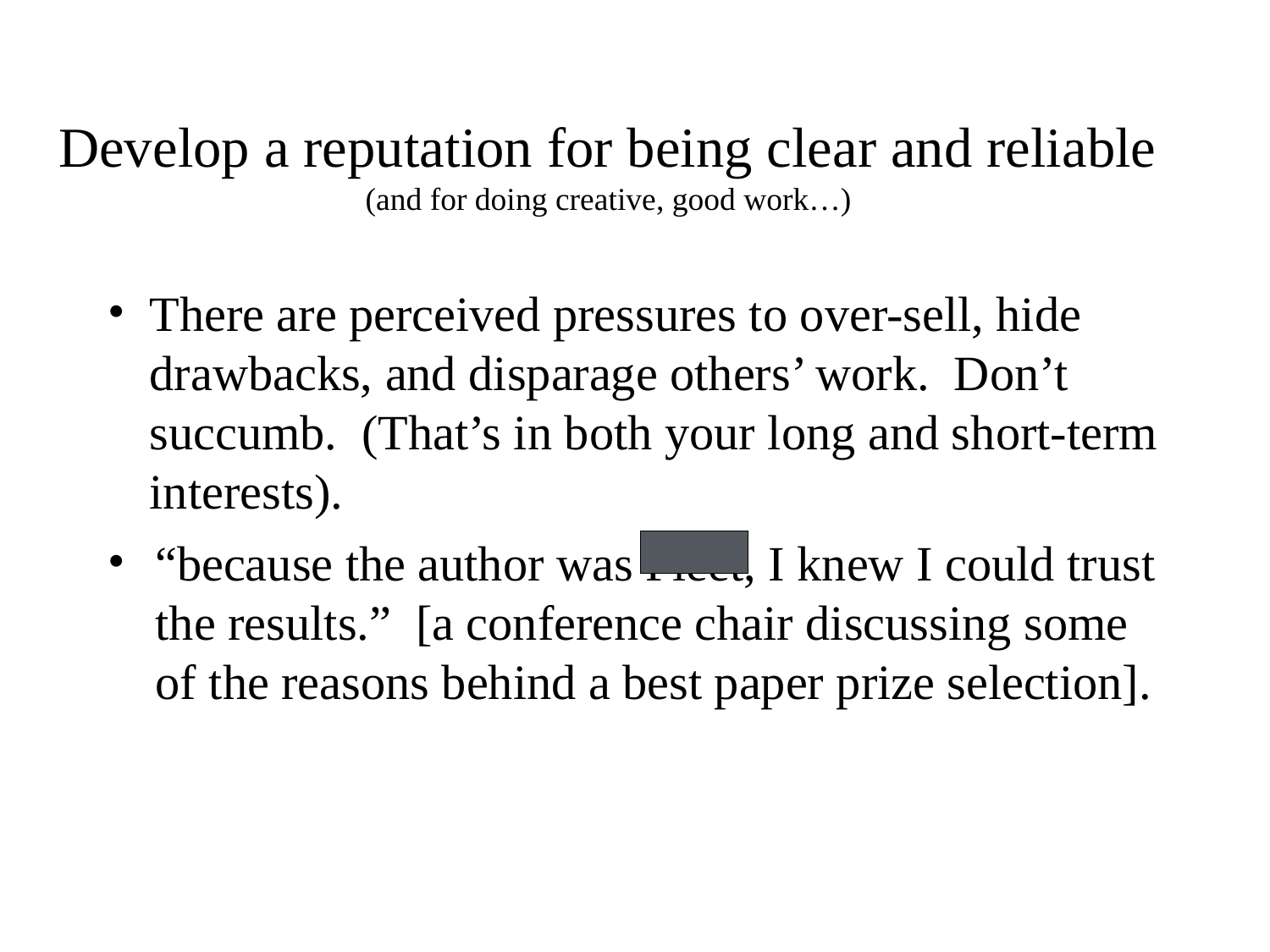

# Develop a reputation for being clear and reliable (and for doing creative, good work…)
There are perceived pressures to over-sell, hide drawbacks, and disparage others’ work.  Don’t succumb.  (That’s in both your long and short-term interests).
“because the author was Fleet, I knew I could trust the results.”  [a conference chair discussing some of the reasons behind a best paper prize selection].